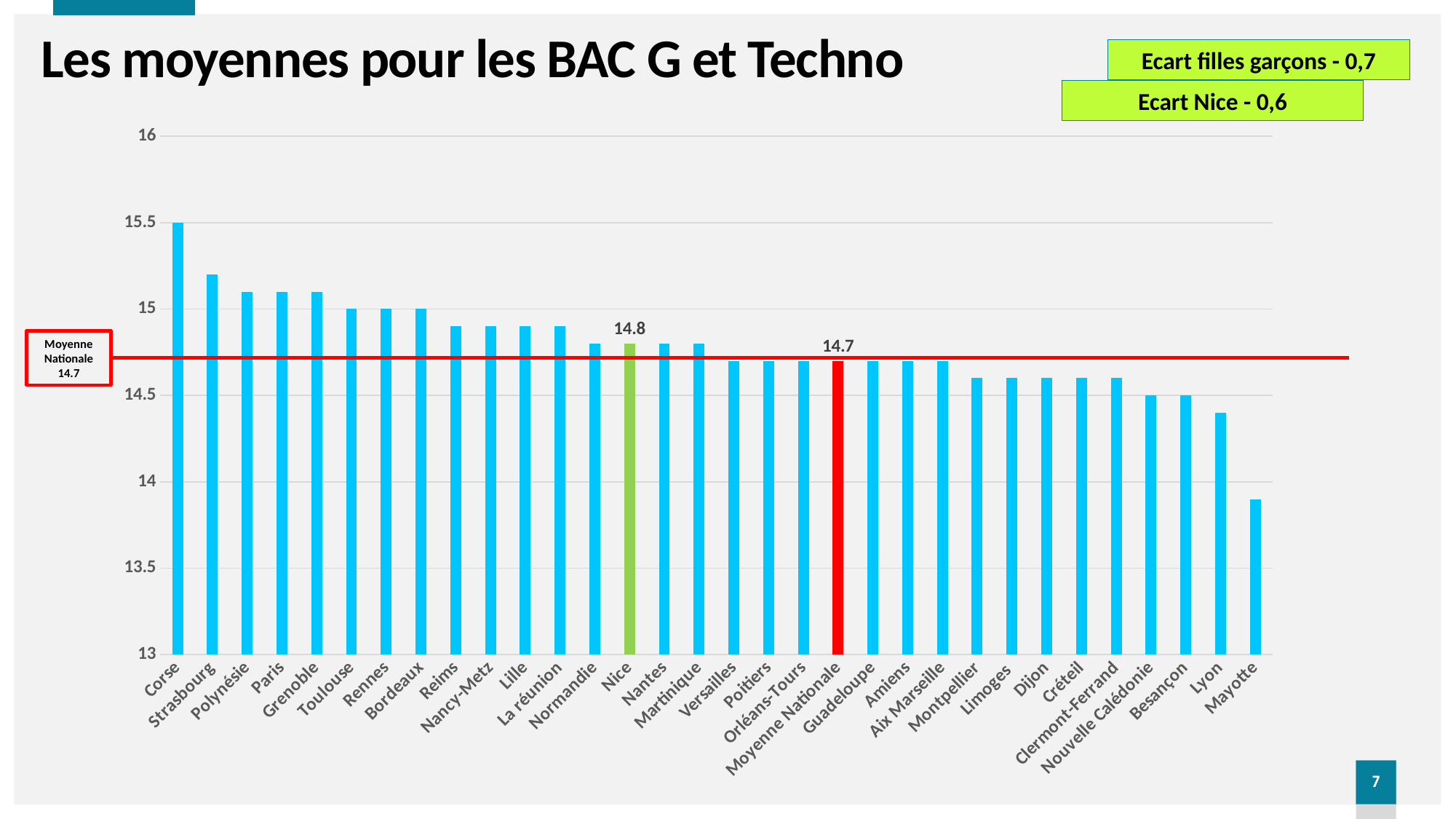

# Les moyennes pour les BAC G et Techno
Ecart filles garçons - 0,7
Ecart Nice - 0,6

### Chart

| Category | Moyenne |
|---|---|
| Corse | 15.5 |
| Strasbourg | 15.2 |
| Polynésie | 15.1 |
| Paris | 15.1 |
| Grenoble | 15.1 |
| Toulouse | 15.0 |
| Rennes | 15.0 |
| Bordeaux | 15.0 |
| Reims | 14.9 |
| Nancy-Metz | 14.9 |
| Lille | 14.9 |
| La réunion | 14.9 |
| Normandie | 14.8 |
| Nice | 14.8 |
| Nantes | 14.8 |
| Martinique | 14.8 |
| Versailles | 14.7 |
| Poitiers | 14.7 |
| Orléans-Tours | 14.7 |
| Moyenne Nationale | 14.7 |
| Guadeloupe | 14.7 |
| Amiens | 14.7 |
| Aix Marseille | 14.7 |
| Montpellier | 14.6 |
| Limoges  | 14.6 |
| Dijon | 14.6 |
| Créteil | 14.6 |
| Clermont-Ferrand | 14.6 |
| Nouvelle Calédonie | 14.5 |
| Besançon | 14.5 |
| Lyon | 14.4 |
| Mayotte | 13.9 |
Moyenne Nationale 14.7